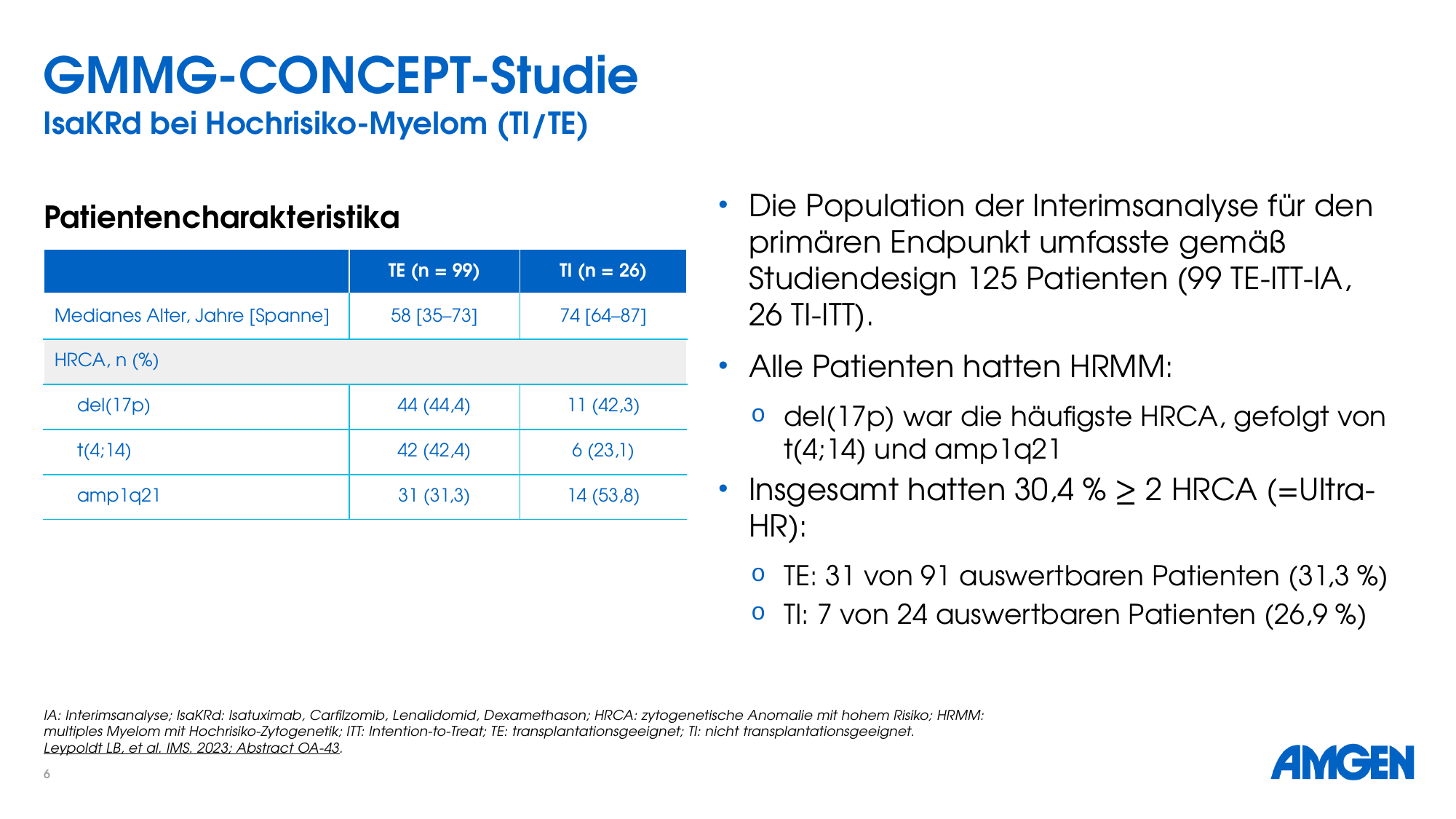

# GMMG-CONCEPT-Studie IsaKRd bei Hochrisiko-Myelom (TI/TE)
Die Population der Interimsanalyse für den primären Endpunkt umfasste gemäß Studiendesign 125 Patienten (99 TE-ITT-IA,
26 TI-ITT).
Alle Patienten hatten HRMM:
del(17p) war die häufigste HRCA, gefolgt von t(4;14) und amp1q21
Insgesamt hatten 30,4 % ≥ 2 HRCA (=Ultra-HR):
TE: 31 von 91 auswertbaren Patienten (31,3 %)
TI: 7 von 24 auswertbaren Patienten (26,9 %)
Patientencharakteristika
|  | TE (n = 99) | TI (n = 26) |
| --- | --- | --- |
| Medianes Alter, Jahre [Spanne] | 58 [35–73] | 74 [64–87] |
| HRCA, n (%) |  |  |
| del(17p) | 44 (44,4) | 11 (42,3) |
| t(4;14) | 42 (42,4) | 6 (23,1) |
| amp1q21 | 31 (31,3) | 14 (53,8) |
IA: Interimsanalyse; IsaKRd: Isatuximab, Carfilzomib, Lenalidomid, Dexamethason; HRCA: zytogenetische Anomalie mit hohem Risiko; HRMM: multiples Myelom mit Hochrisiko-Zytogenetik; ITT: Intention-to-Treat; TE: transplantationsgeeignet; TI: nicht transplantationsgeeignet.
Leypoldt LB, et al. IMS. 2023; Abstract OA-43.